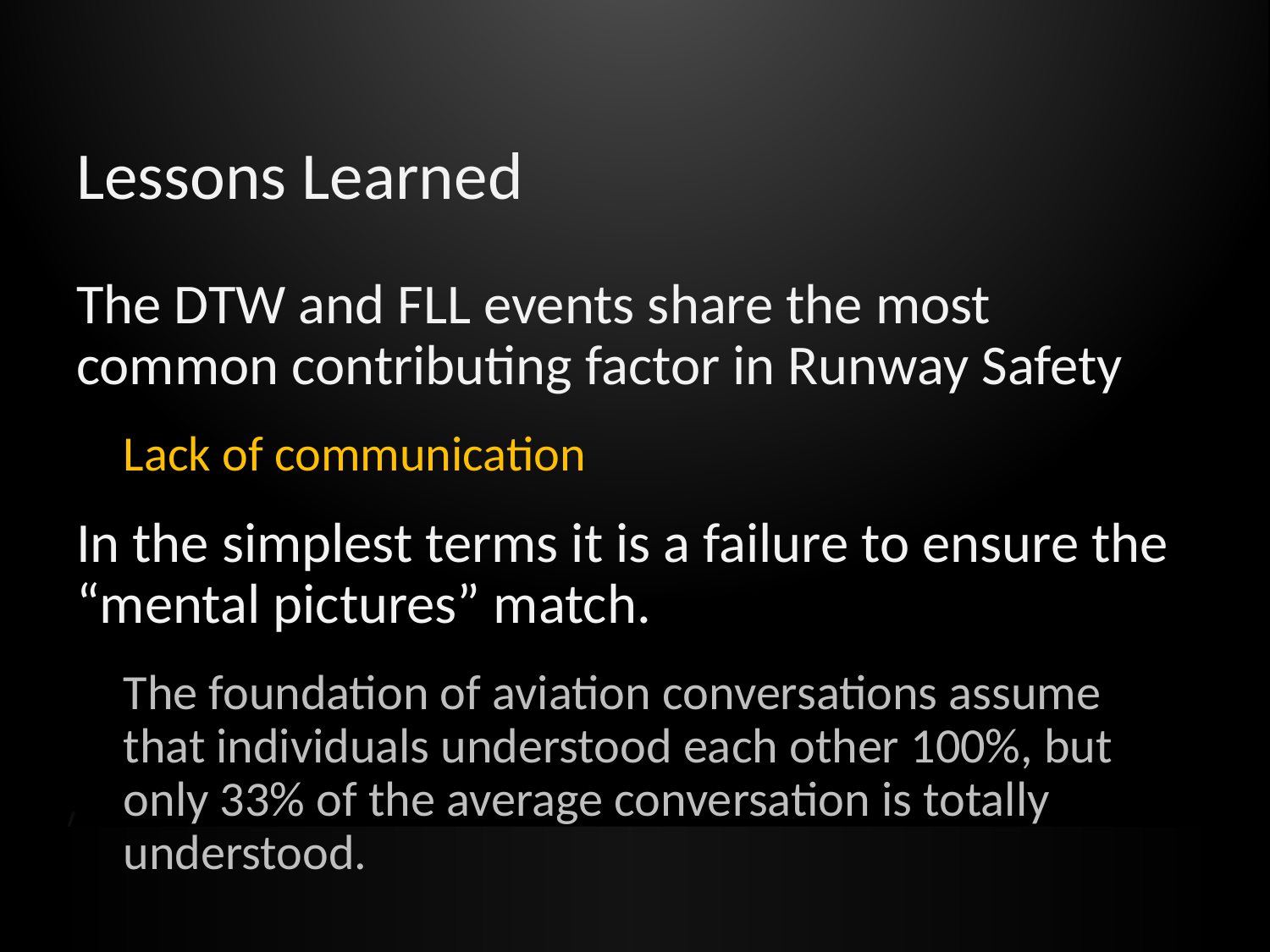

# Lessons Learned
The DTW and FLL events share the most common contributing factor in Runway Safety
Lack of communication
In the simplest terms it is a failure to ensure the “mental pictures” match.
The foundation of aviation conversations assume that individuals understood each other 100%, but only 33% of the average conversation is totally understood.